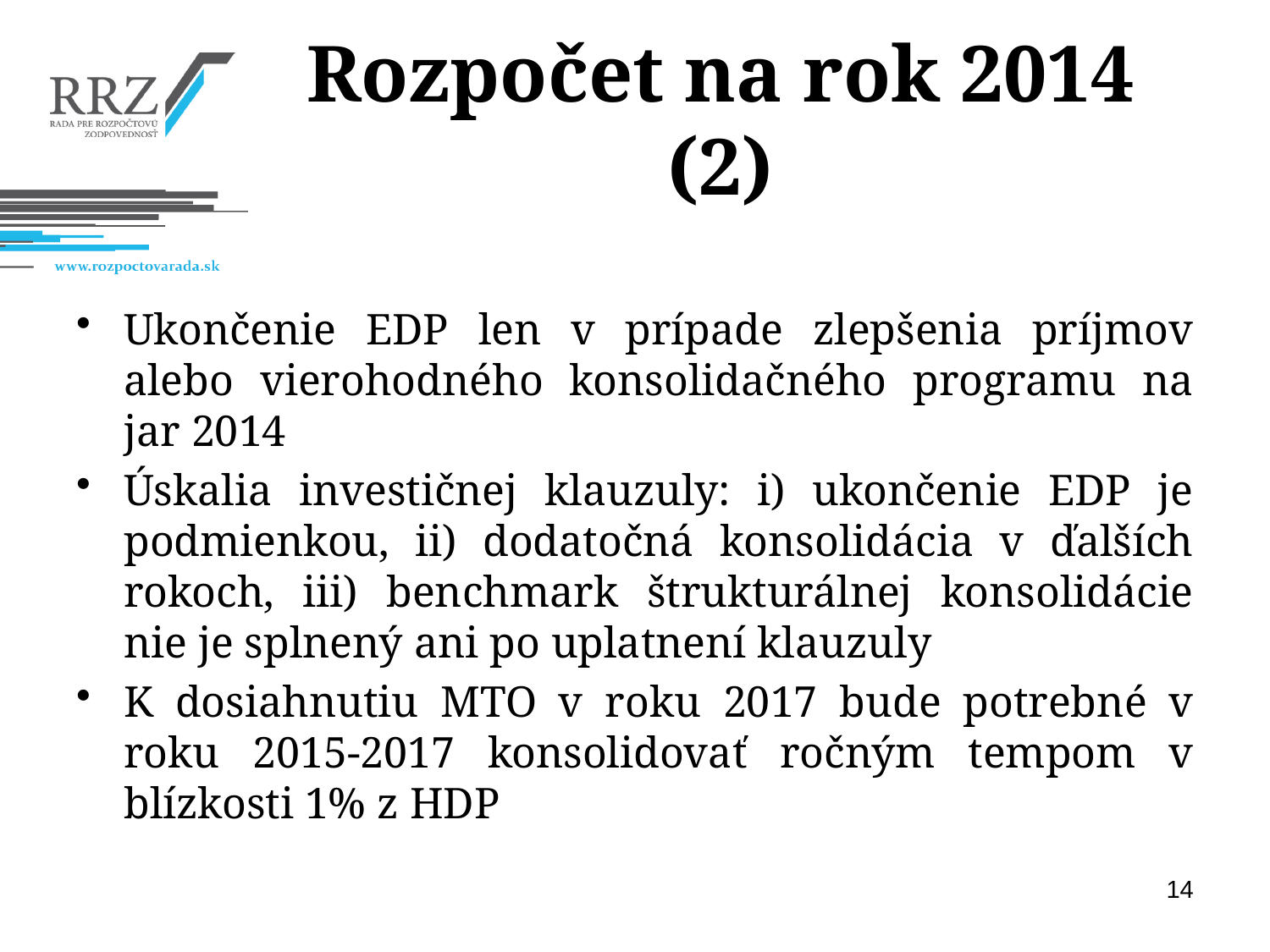

# Rozpočet na rok 2014 (2)
Ukončenie EDP len v prípade zlepšenia príjmov alebo vierohodného konsolidačného programu na jar 2014
Úskalia investičnej klauzuly: i) ukončenie EDP je podmienkou, ii) dodatočná konsolidácia v ďalších rokoch, iii) benchmark štrukturálnej konsolidácie nie je splnený ani po uplatnení klauzuly
K dosiahnutiu MTO v roku 2017 bude potrebné v roku 2015-2017 konsolidovať ročným tempom v blízkosti 1% z HDP

14